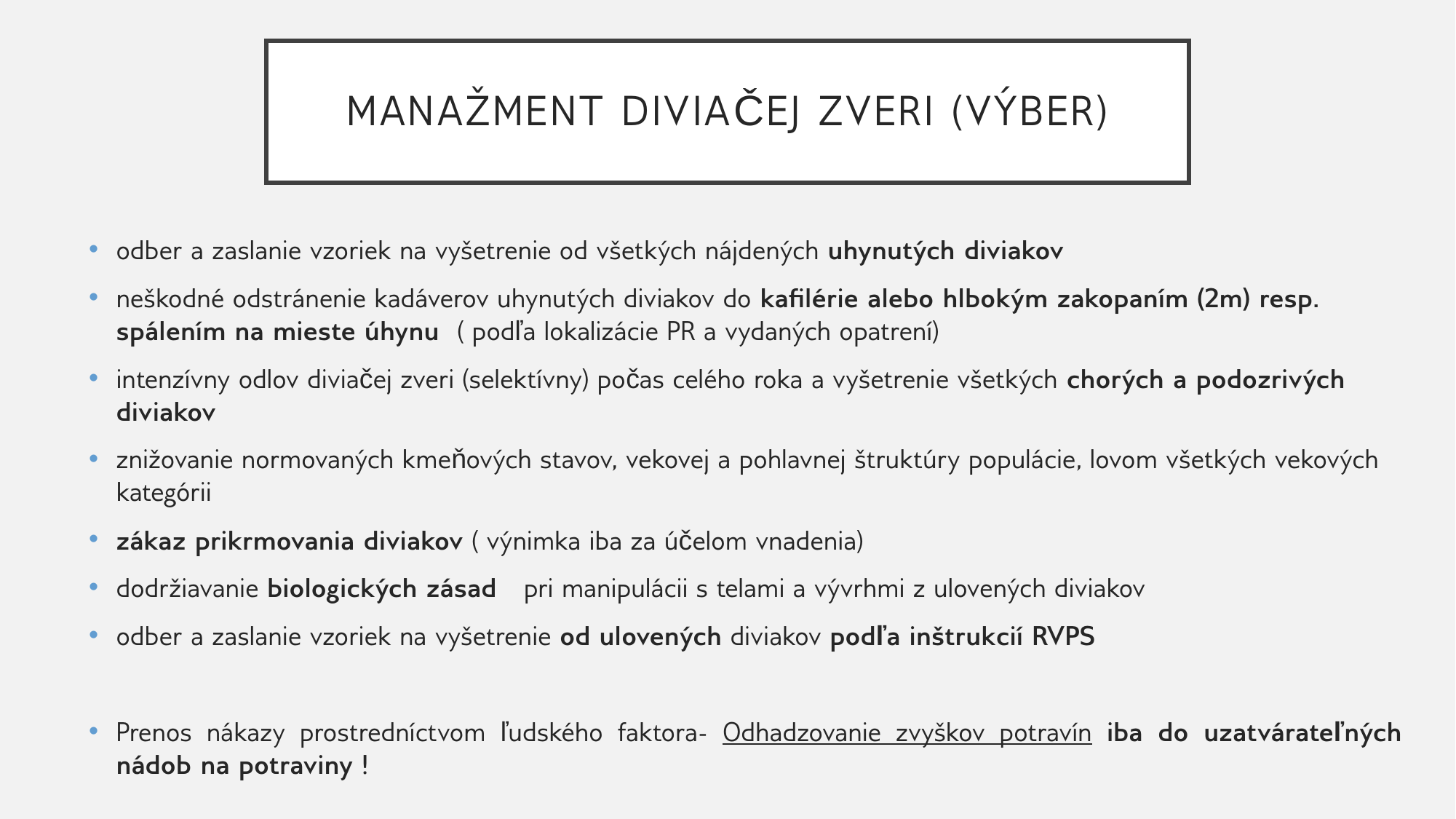

# Manažment diviačej zveri (Výber)
odber a zaslanie vzoriek na vyšetrenie od všetkých nájdených uhynutých diviakov
neškodné odstránenie kadáverov uhynutých diviakov do kafilérie alebo hlbokým zakopaním (2m) resp. spálením na mieste úhynu  ( podľa lokalizácie PR a vydaných opatrení)
intenzívny odlov diviačej zveri (selektívny) počas celého roka a vyšetrenie všetkých chorých a podozrivých diviakov
znižovanie normovaných kmeňových stavov, vekovej a pohlavnej štruktúry populácie, lovom všetkých vekových kategórii
zákaz prikrmovania diviakov ( výnimka iba za účelom vnadenia)
dodržiavanie biologických zásad   pri manipulácii s telami a vývrhmi z ulovených diviakov
odber a zaslanie vzoriek na vyšetrenie od ulovených diviakov podľa inštrukcií RVPS

Prenos nákazy prostredníctvom ľudského faktora- Odhadzovanie zvyškov potravín iba do uzatvárateľných nádob na potraviny !